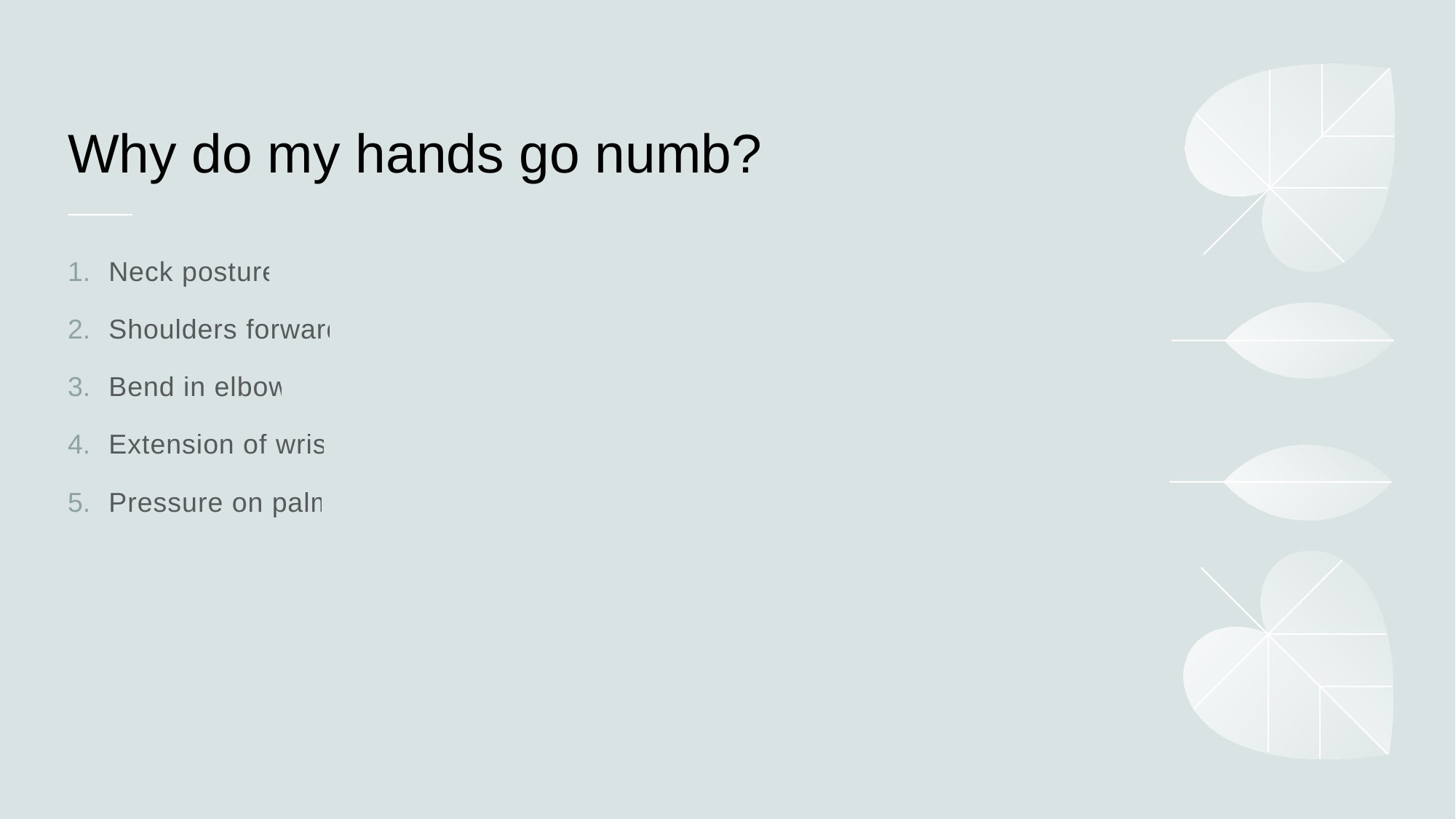

# Why do my hands go numb?
Neck posture
Shoulders forward
Bend in elbow
Extension of wrist
Pressure on palm